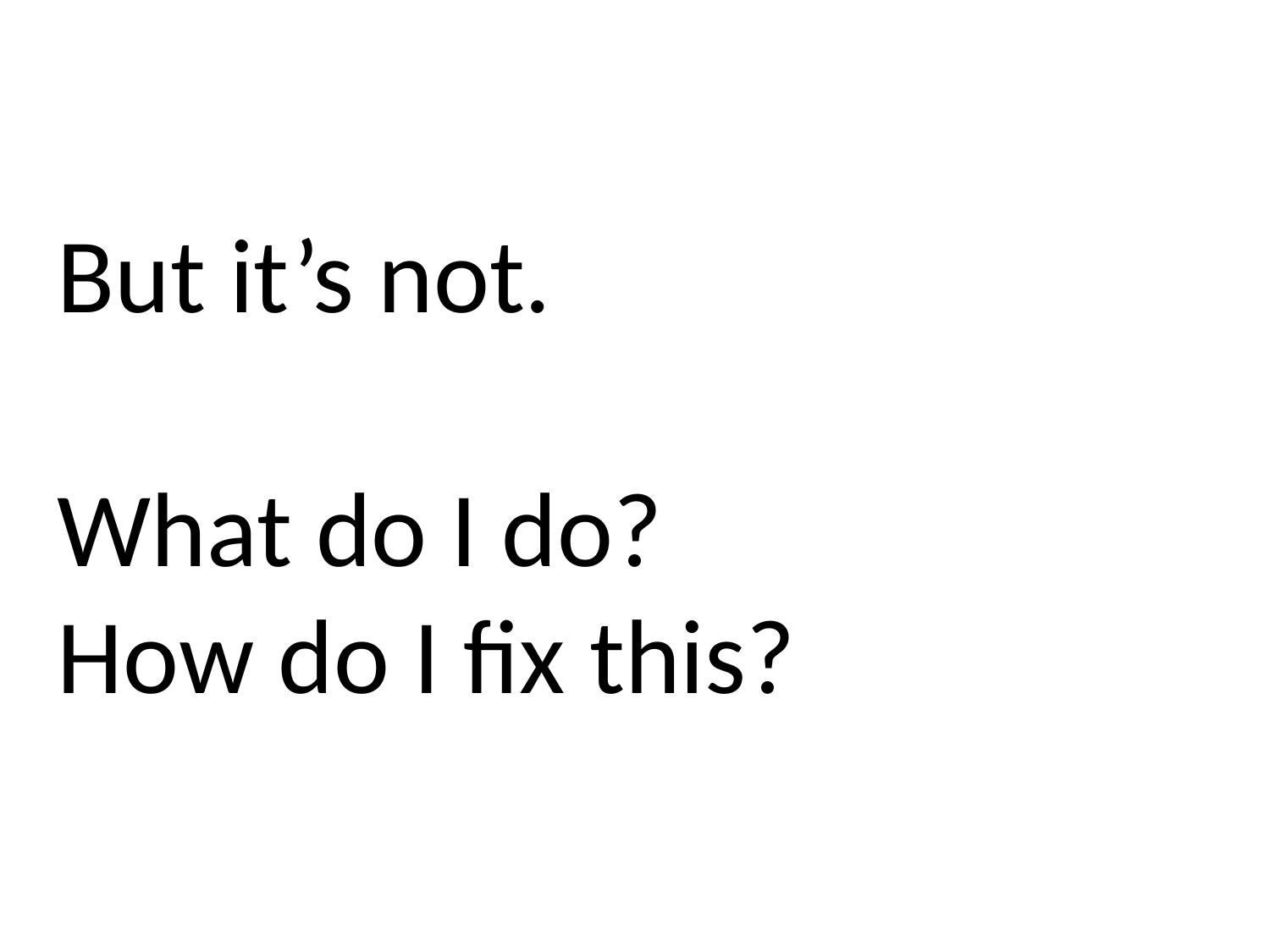

But it’s not.

What do I do?
How do I fix this?